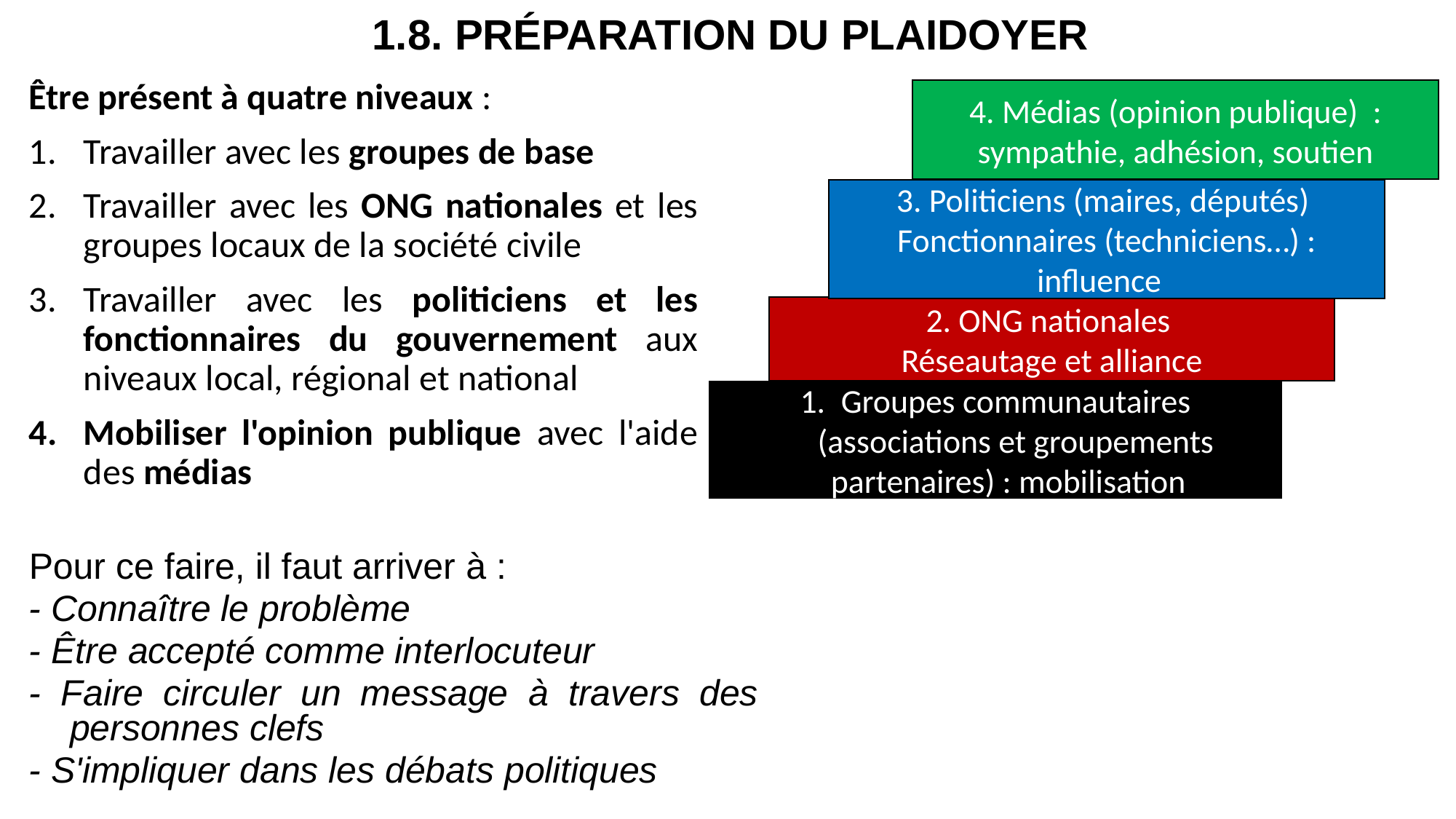

# 1.8. PRÉPARATION DU PLAIDOYER
Être présent à quatre niveaux :
Travailler avec les groupes de base
Travailler avec les ONG nationales et les groupes locaux de la société civile
Travailler avec les politiciens et les fonctionnaires du gouvernement aux niveaux local, régional et national
Mobiliser l'opinion publique avec l'aide des médias
4. Médias (opinion publique)  : sympathie, adhésion, soutien
3. Politiciens (maires, députés)
Fonctionnaires (techniciens…) : influence
2. ONG nationales
Réseautage et alliance
Groupes communautaires (associations et groupements partenaires) : mobilisation
Pour ce faire, il faut arriver à :
- Connaître le problème
- Être accepté comme interlocuteur
- Faire circuler un message à travers des personnes clefs
- S'impliquer dans les débats politiques